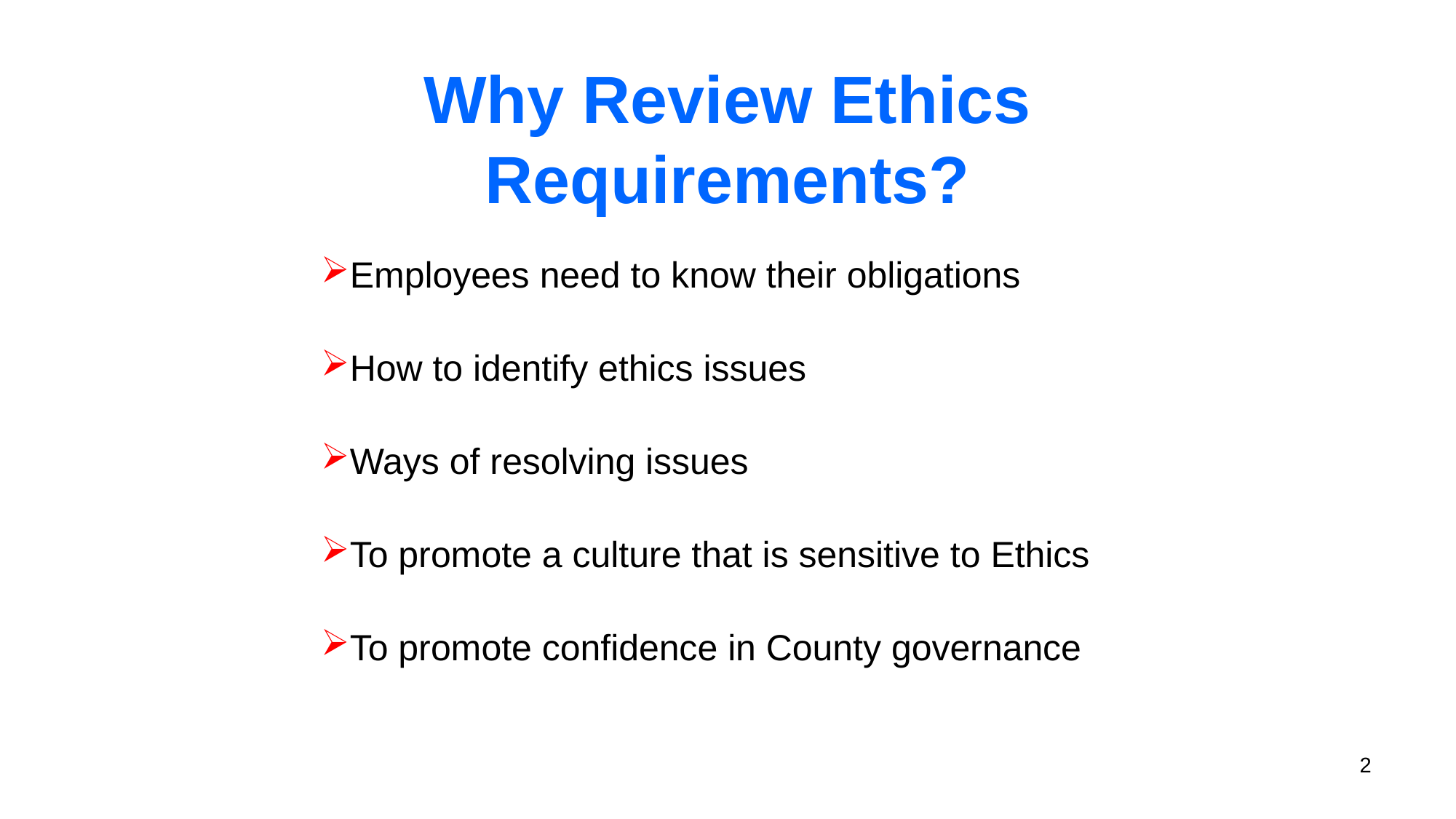

# Why Review Ethics Requirements?
Employees need to know their obligations

How to identify ethics issues

Ways of resolving issues

To promote a culture that is sensitive to Ethics

To promote confidence in County governance

2